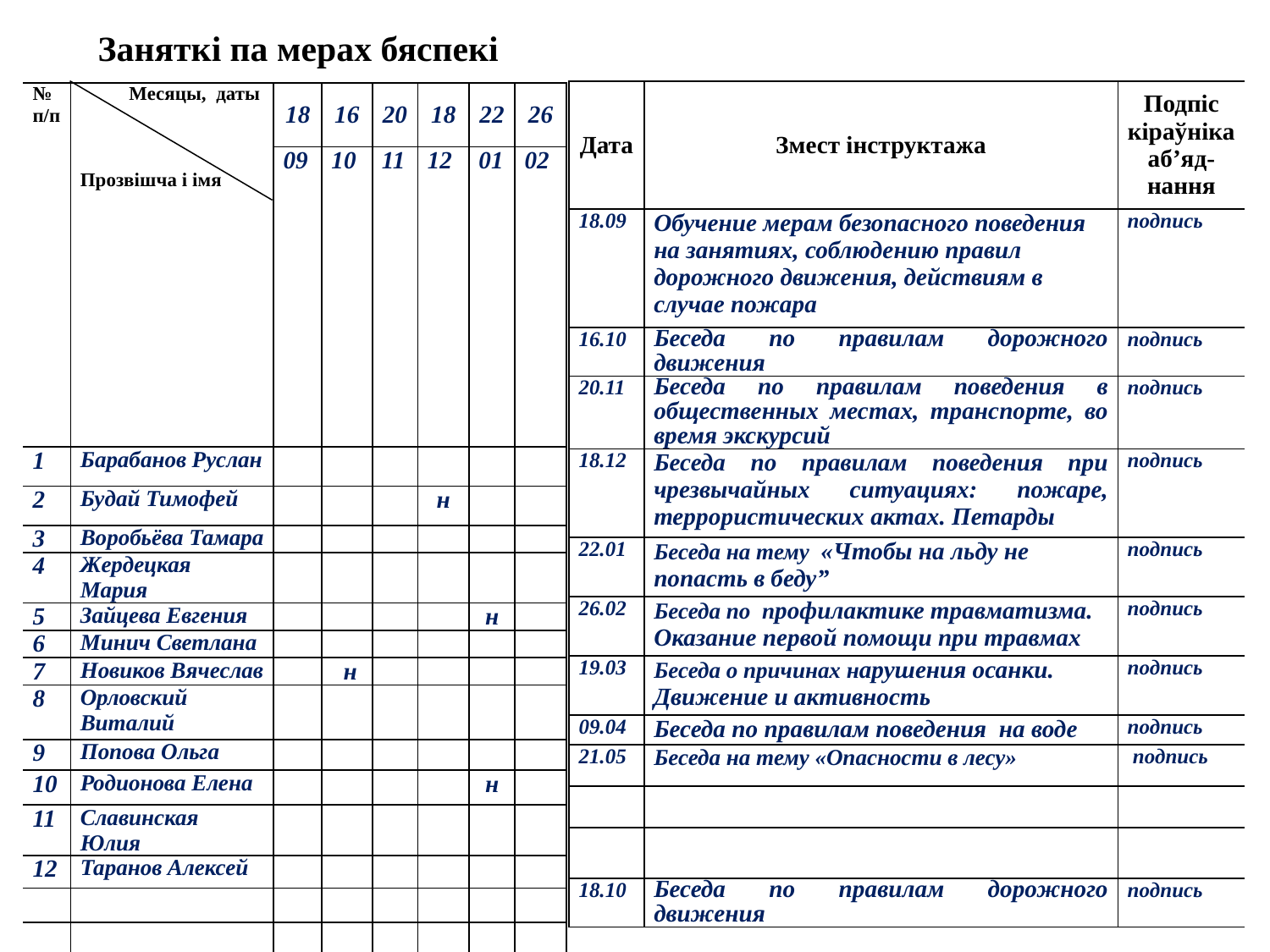

Заняткі па мерах бяспекі

| Дата | Змест інструктажа | Подпіс кіраўніка аб’яд-нання |
| --- | --- | --- |
| 18.09 | Обучение мерам безопасного поведения на занятиях, соблюдению правил дорожного движения, действиям в случае пожара | подпись |
| 16.10 | Беседа по правилам дорожного движения | подпись |
| 20.11 | Беседа по правилам поведения в общественных местах, транспорте, во время экскурсий | подпись |
| 18.12 | Беседа по правилам поведения при чрезвычайных ситуациях: пожаре, террористических актах. Петарды | подпись |
| 22.01 | Беседа на тему «Чтобы на льду не попасть в беду” | подпись |
| 26.02 | Беседа по профилактике травматизма. Оказание первой помощи при травмах | подпись |
| 19.03 | Беседа о причинах нарушения осанки. Движение и активность | подпись |
| 09.04 | Беседа по правилам поведения на воде | подпись |
| 21.05 | Беседа на тему «Опасности в лесу» | подпись |
|  |  |  |
|  |  |  |
| 18.10 | Беседа по правилам дорожного движения | подпись |
| № п/п | Месяцы, даты     Прозвішча і імя | 18 | 16 | 20 | 18 | 22 | 26 |
| --- | --- | --- | --- | --- | --- | --- | --- |
|  |  | 09 | 10 | 11 | 12 | 01 | 02 |
| 1 | Барабанов Руслан |  |  |  |  |  |  |
| 2 | Будай Тимофей |  |  |  | н |  |  |
| 3 | Воробьёва Тамара |  |  |  |  |  |  |
| 4 | Жердецкая Мария |  |  |  |  |  |  |
| 5 | Зайцева Евгения |  |  |  |  | н |  |
| 6 | Минич Светлана |  |  |  |  |  |  |
| 7 | Новиков Вячеслав |  | н |  |  |  |  |
| 8 | Орловский Виталий |  |  |  |  |  |  |
| 9 | Попова Ольга |  |  |  |  |  |  |
| 10 | Родионова Елена |  |  |  |  | н |  |
| 11 | Славинская Юлия |  |  |  |  |  |  |
| 12 | Таранов Алексей |  |  |  |  |  |  |
|  |  |  |  |  |  |  |  |
|  |  |  |  |  |  |  |  |
|  |  |  |  |  |  |  |  |
|  |  |  |  |  |  |  |  |
|  |  |  |  |  |  |  |  |
|  |  |  |  |  |  |  |  |